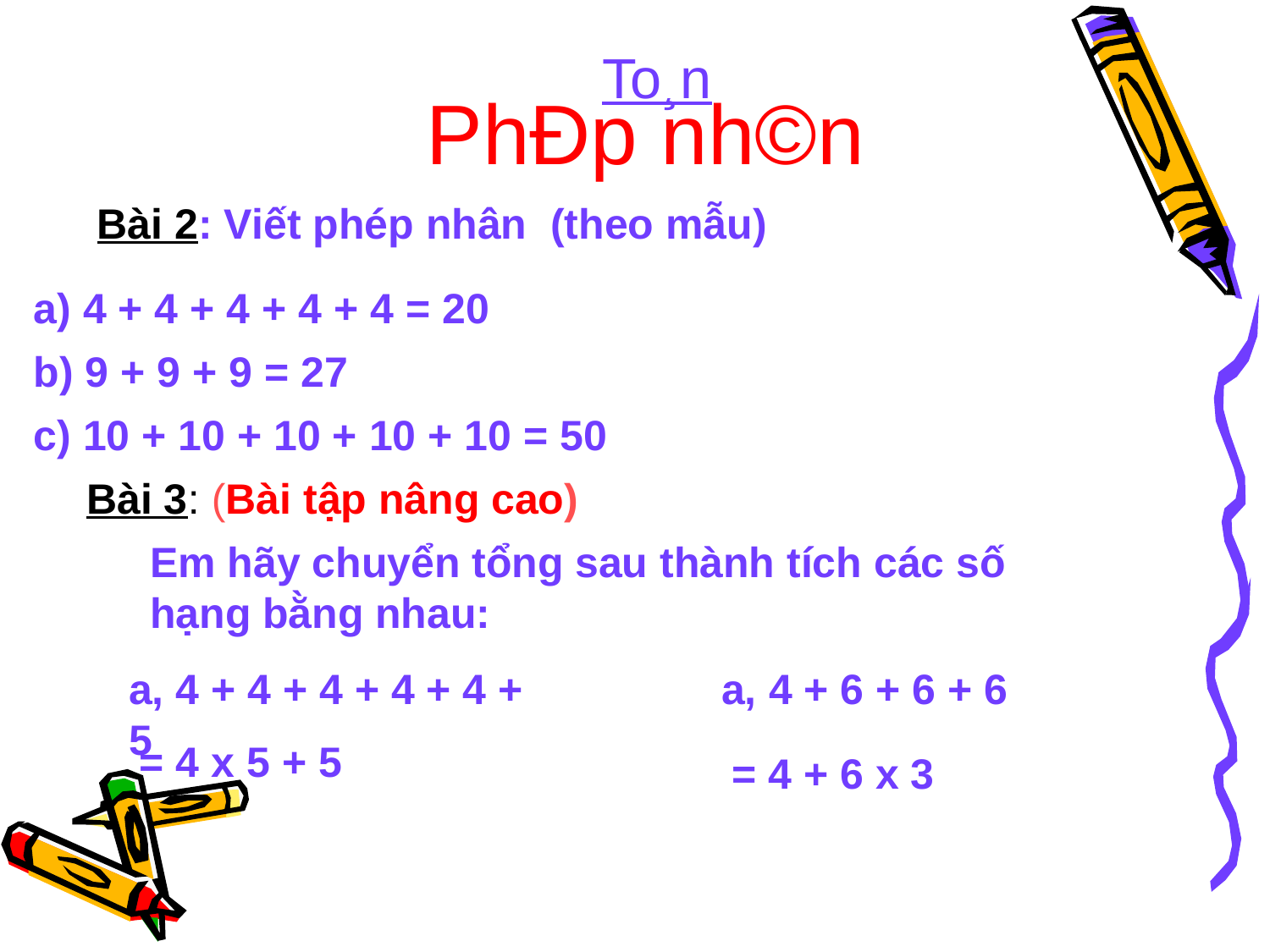

To¸n
PhÐp nh©n
Bài 2: Viết phép nhân  (theo mẫu)
a) 4 + 4 + 4 + 4 + 4 = 20
b) 9 + 9 + 9 = 27
c) 10 + 10 + 10 + 10 + 10 = 50
Bài 3: (Bài tập nâng cao)
Em hãy chuyển tổng sau thành tích các số hạng bằng nhau:
a, 4 + 4 + 4 + 4 + 4 + 5
a, 4 + 6 + 6 + 6
= 4 x 5 + 5
= 4 + 6 x 3